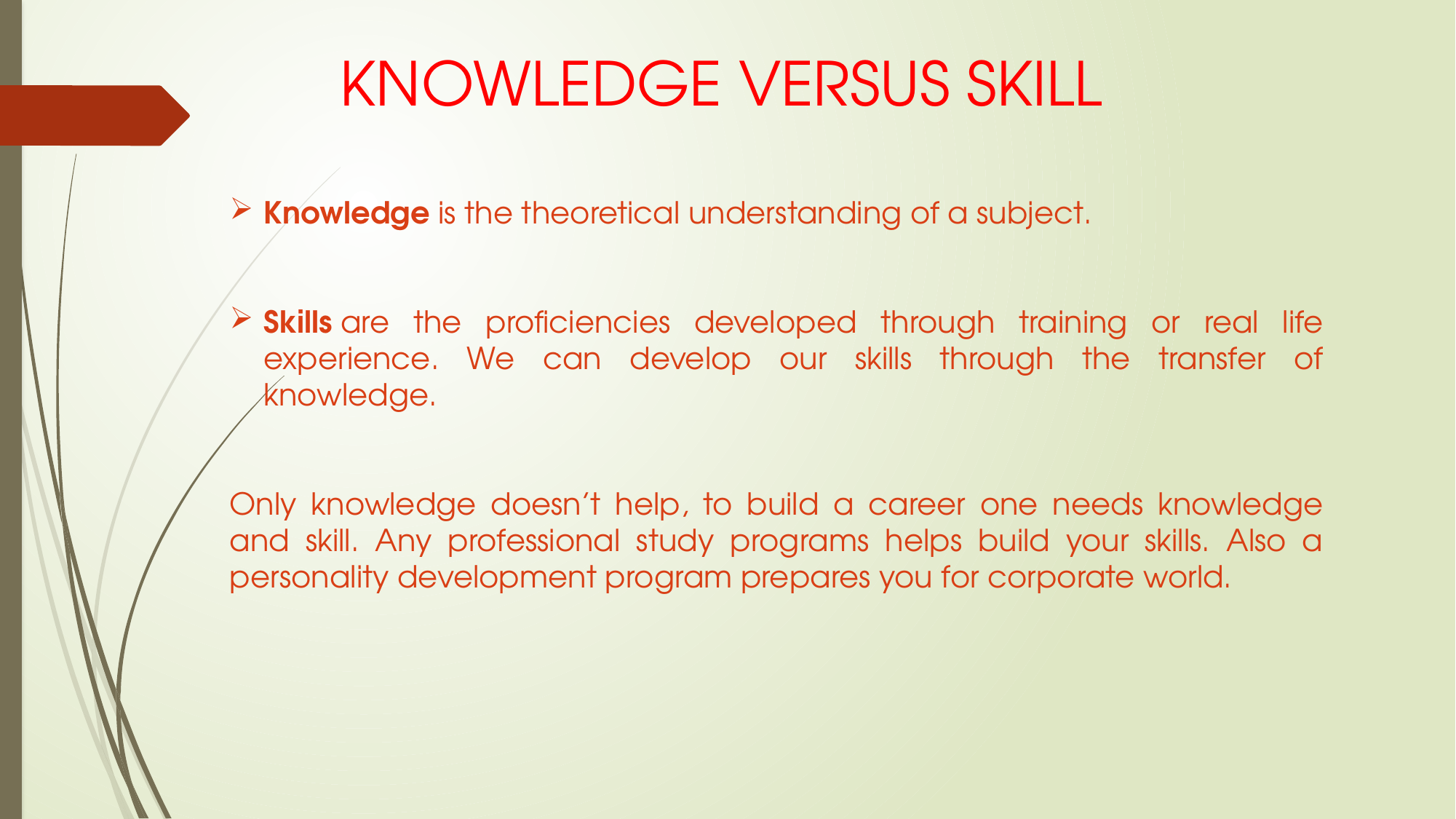

# KNOWLEDGE VERSUS SKILL
Knowledge is the theoretical understanding of a subject.

Skills are the proficiencies developed through training or real life experience. We can develop our skills through the transfer of knowledge.

Only knowledge doesn’t help, to build a career one needs knowledge and skill. Any professional study programs helps build your skills. Also a personality development program prepares you for corporate world.